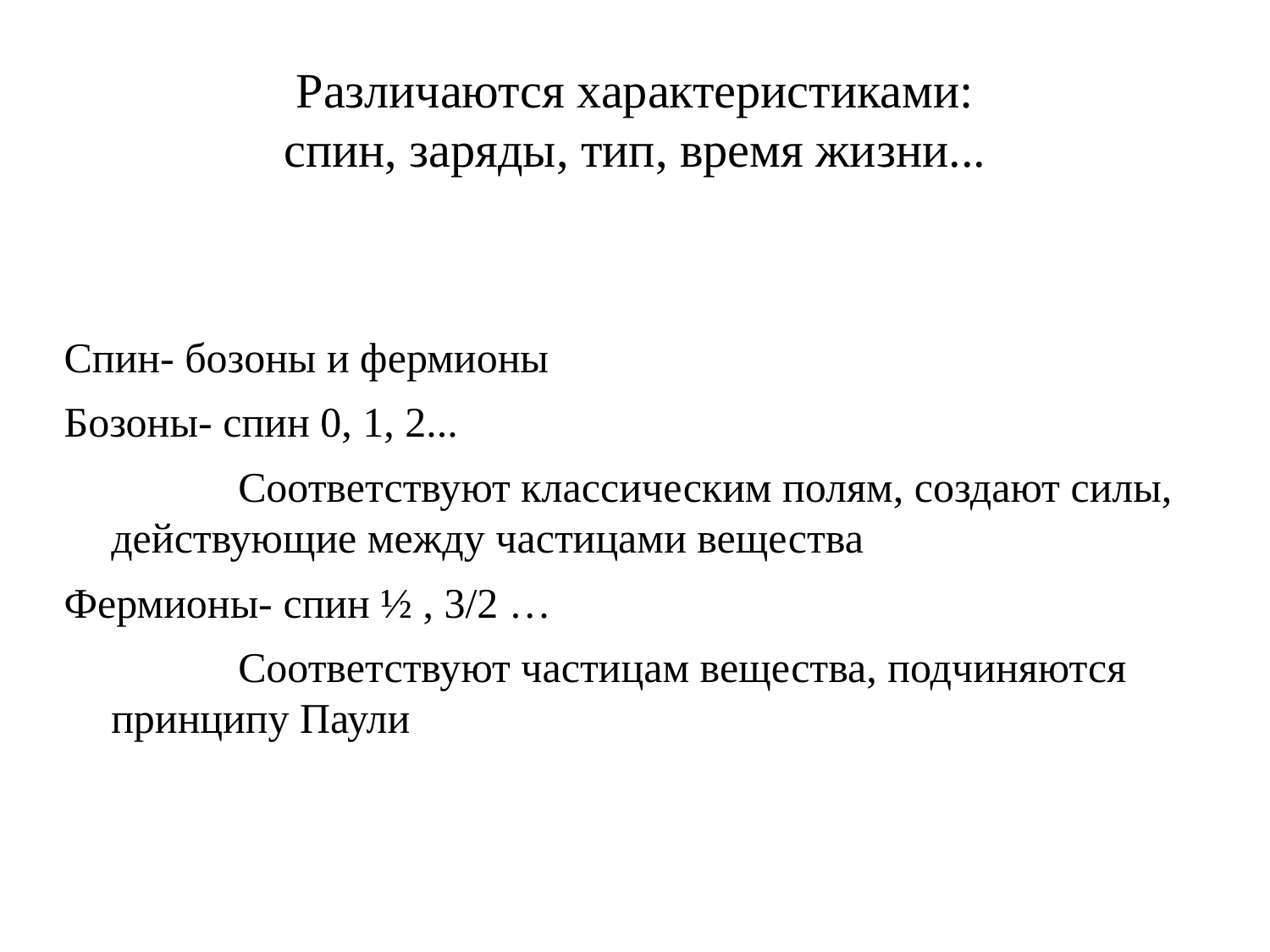

# Различаются характеристиками: спин, заряды, тип, время жизни...
Спин- бозоны и фермионы
Бозоны- спин 0, 1, 2...
		Соответствуют классическим полям, создают силы, действующие между частицами вещества
Фермионы- спин ½ , 3/2 …
		Соответствуют частицам вещества, подчиняются принципу Паули